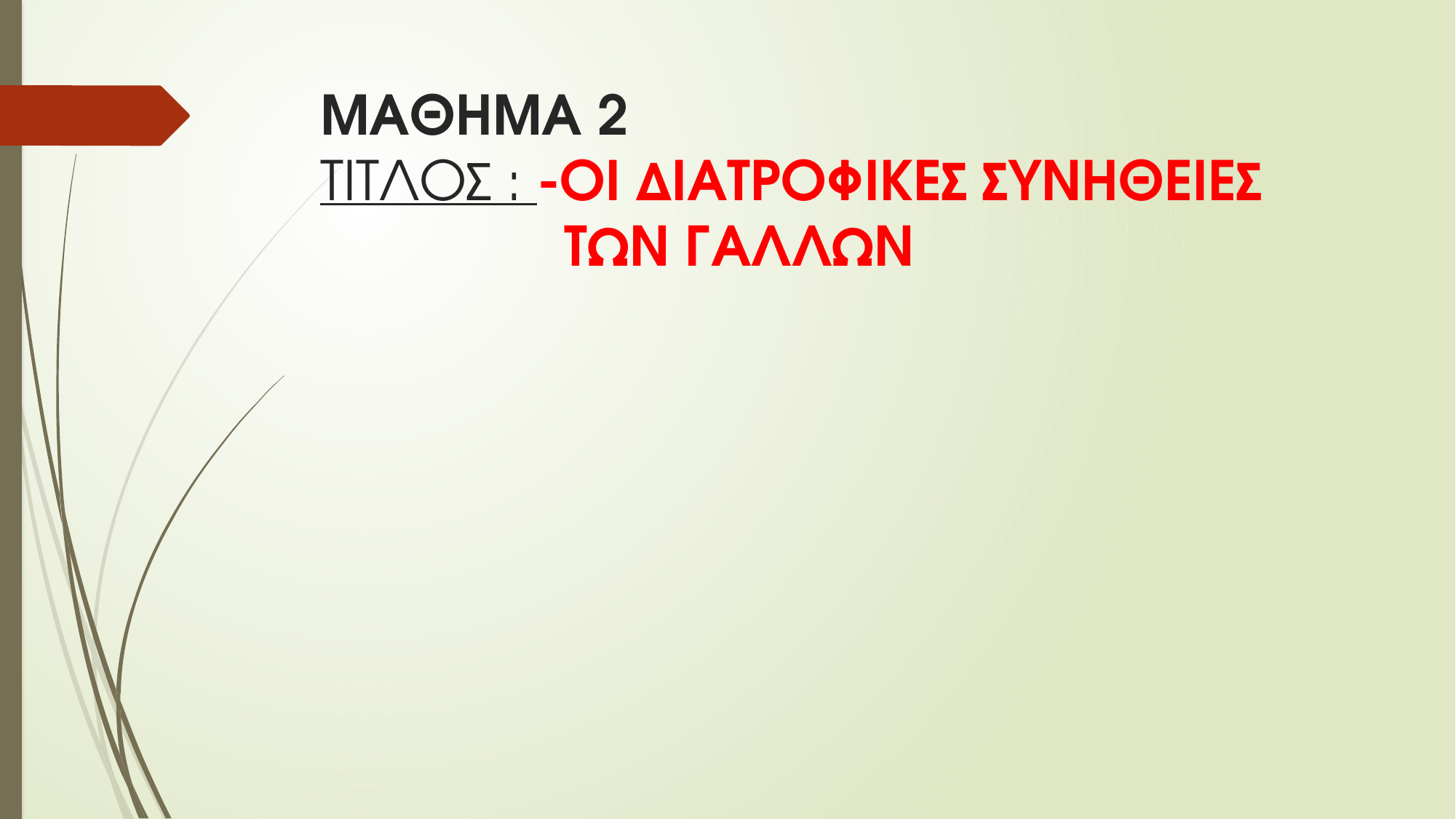

# ΜΑΘΗΜΑ 2 ΤΙΤΛΟΣ : -ΟΙ ΔΙΑΤΡΟΦΙΚΕΣ ΣΥΝΗΘΕΙΕΣ ΤΩΝ ΓΑΛΛΩΝ